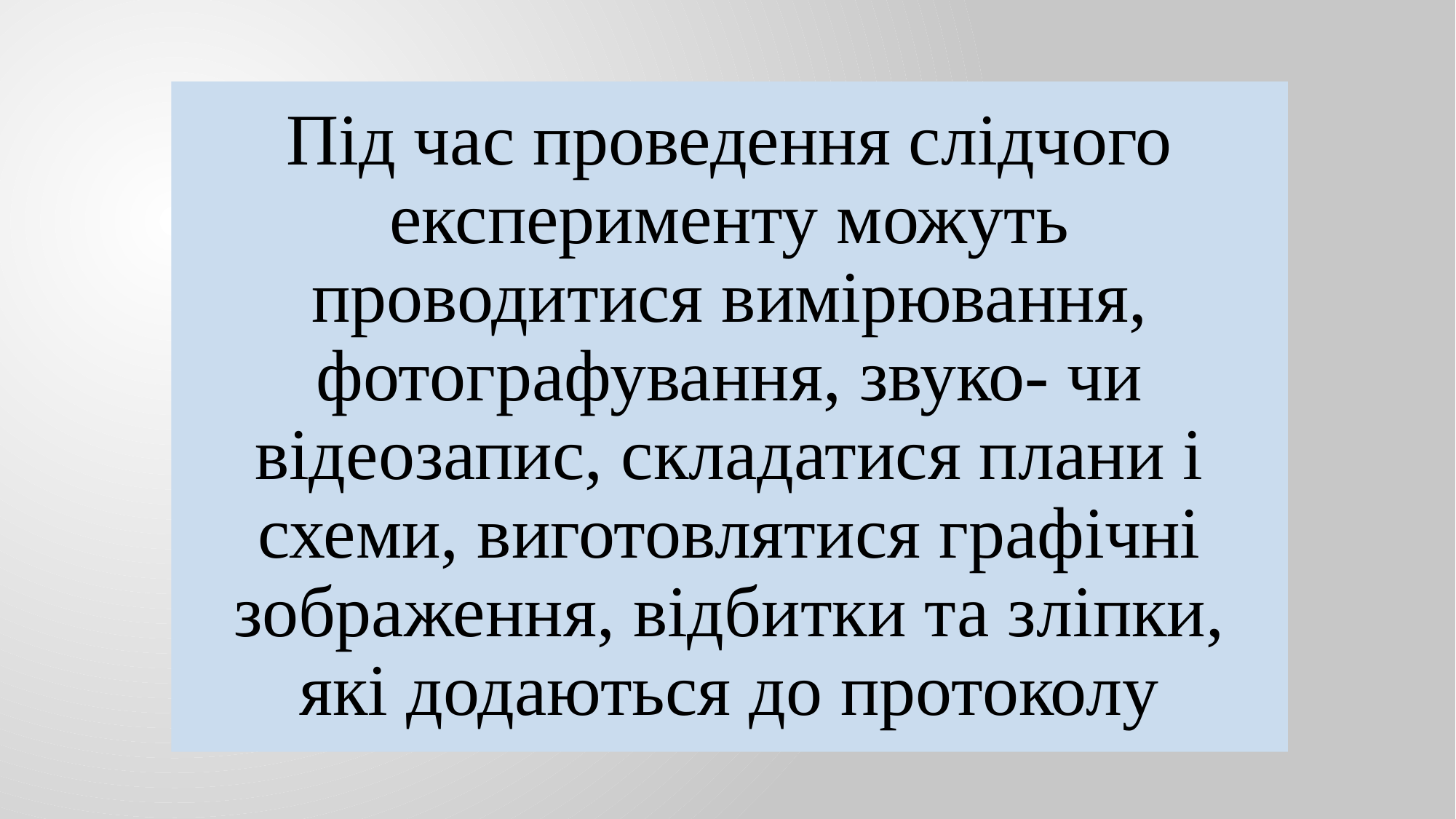

Під час проведення слідчого експерименту можуть проводитися вимірювання, фотографування, звуко- чи відеозапис, складатися плани і схеми, виготовлятися графічні зображення, відбитки та зліпки, які додаються до протоколу